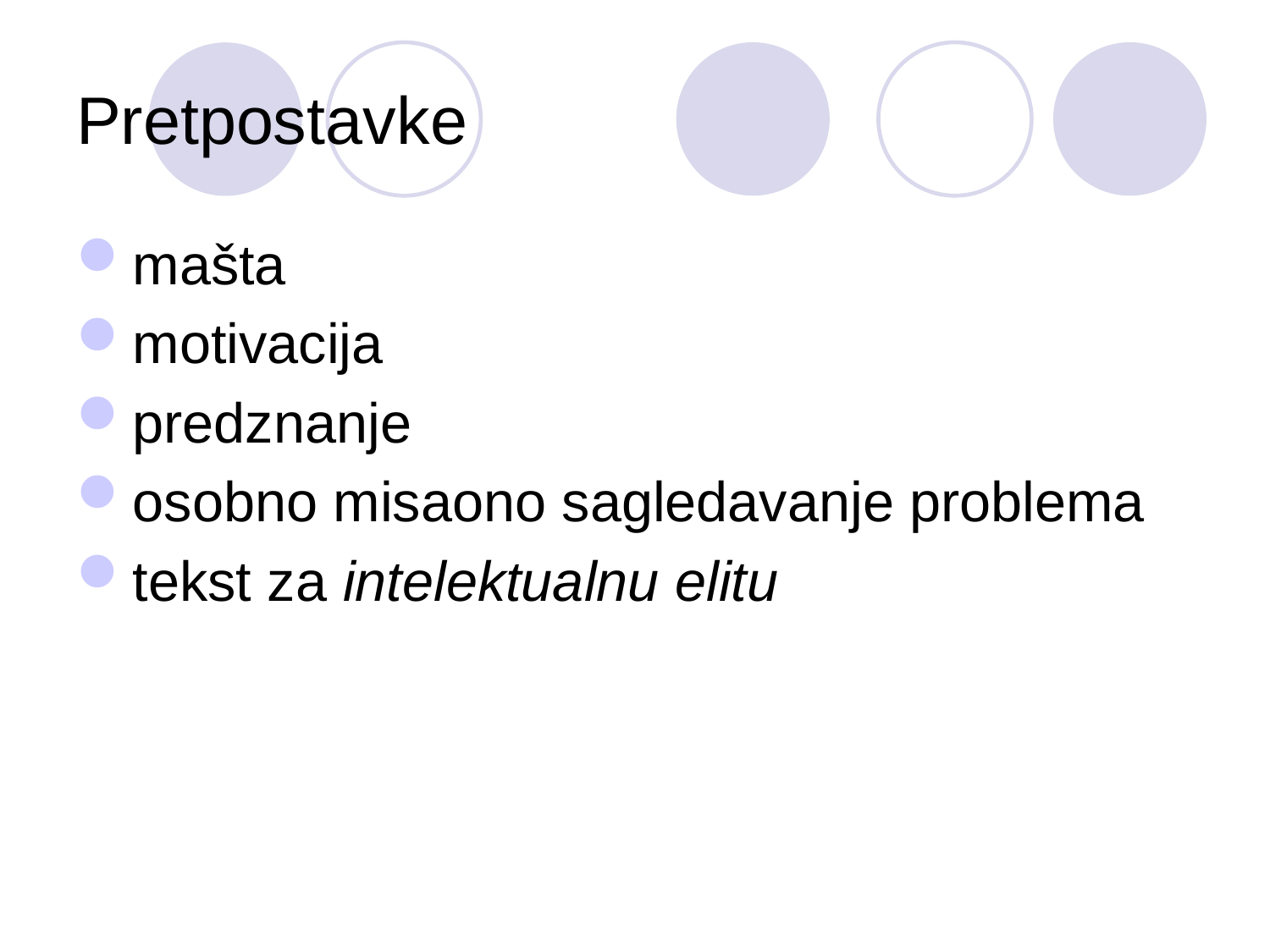

# Pretpostavke
mašta
motivacija
predznanje
osobno misaono sagledavanje problema
tekst za intelektualnu elitu